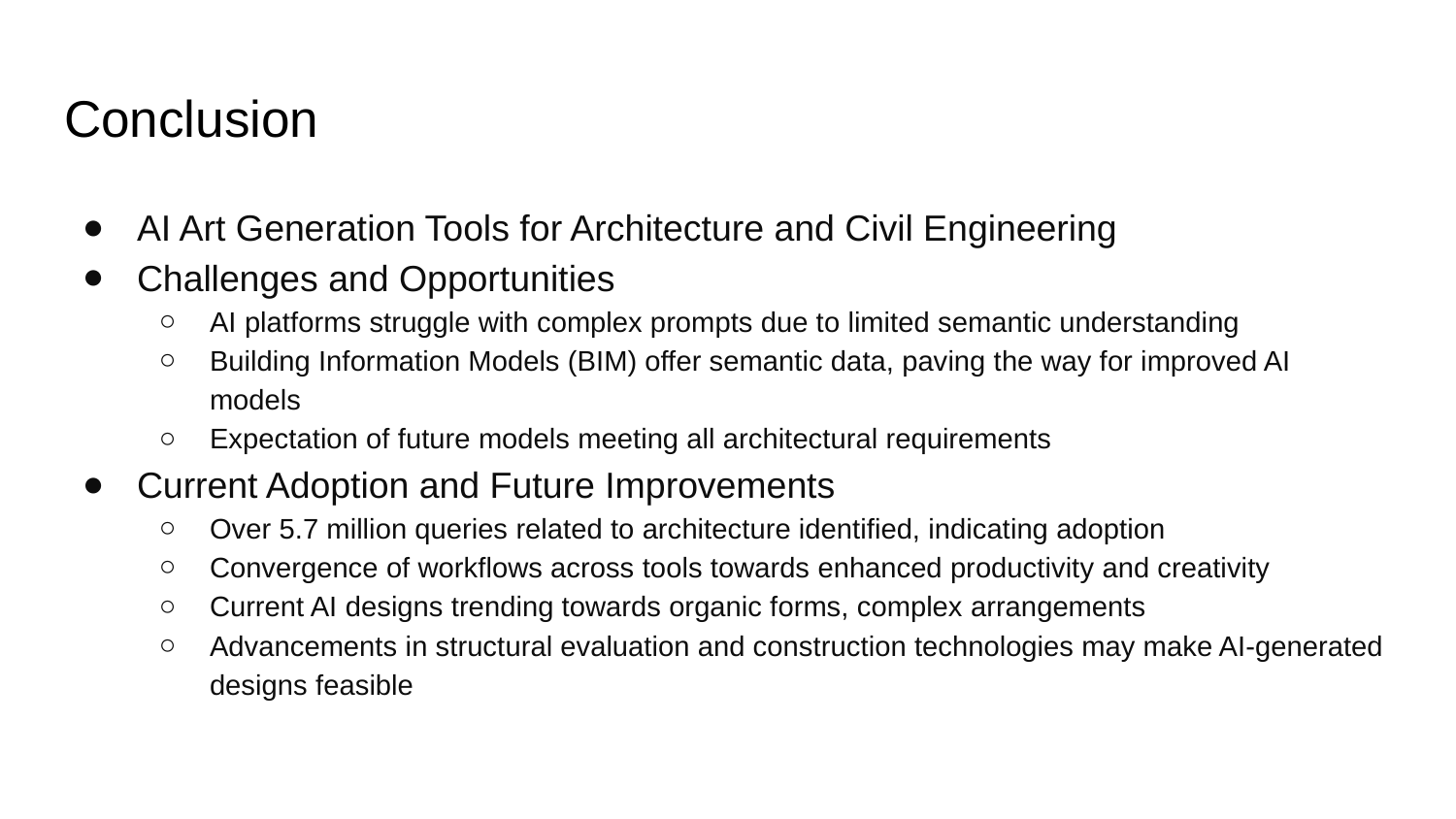

# Conclusion
AI Art Generation Tools for Architecture and Civil Engineering
Challenges and Opportunities
AI platforms struggle with complex prompts due to limited semantic understanding
Building Information Models (BIM) offer semantic data, paving the way for improved AI models
Expectation of future models meeting all architectural requirements
Current Adoption and Future Improvements
Over 5.7 million queries related to architecture identified, indicating adoption
Convergence of workflows across tools towards enhanced productivity and creativity
Current AI designs trending towards organic forms, complex arrangements
Advancements in structural evaluation and construction technologies may make AI-generated designs feasible